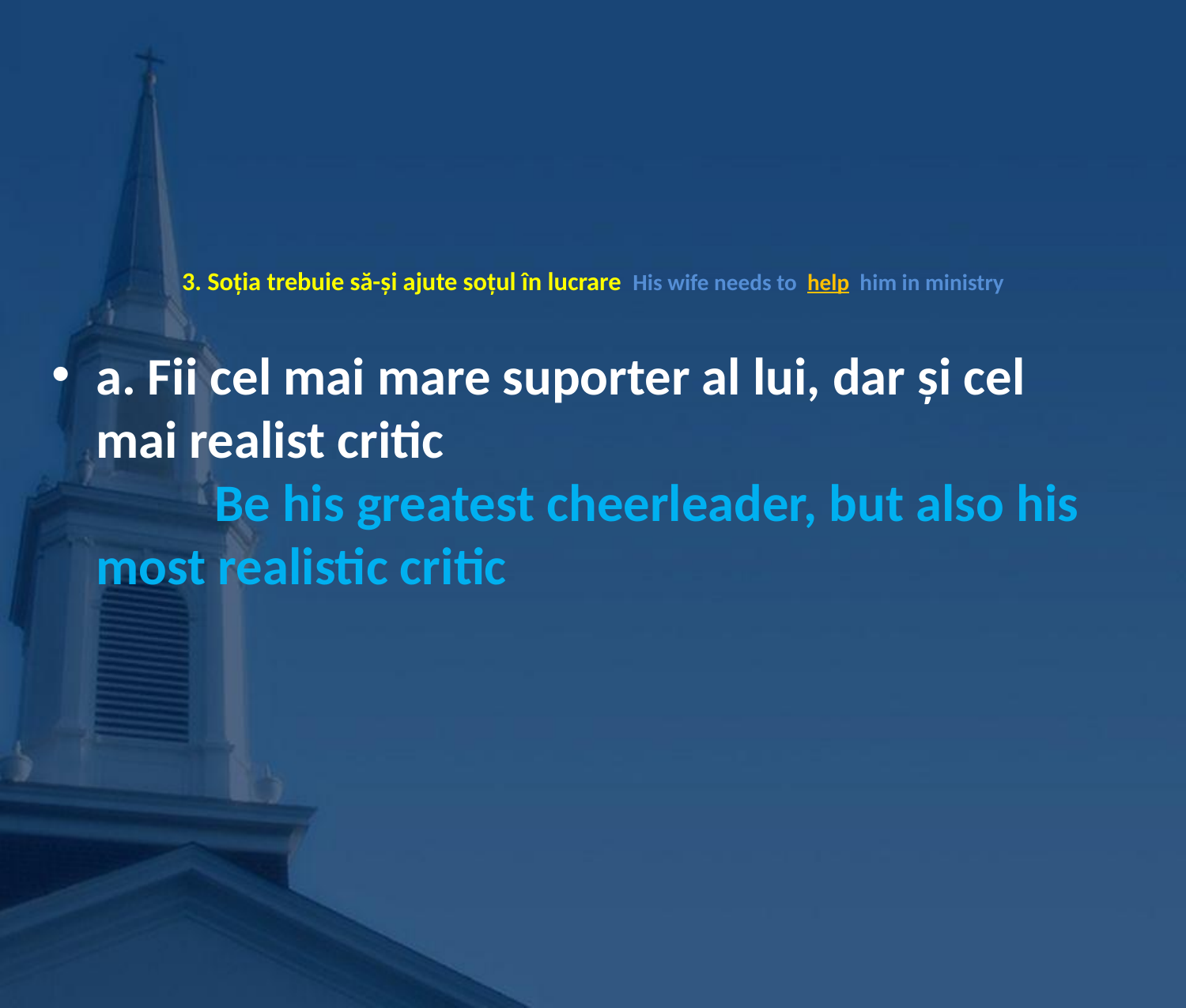

# 3. Soția trebuie să-și ajute soțul în lucrare  His wife needs to  help  him in ministry
a. Fii cel mai mare suporter al lui, dar și cel mai realist critic 						Be his greatest cheerleader, but also his most realistic critic